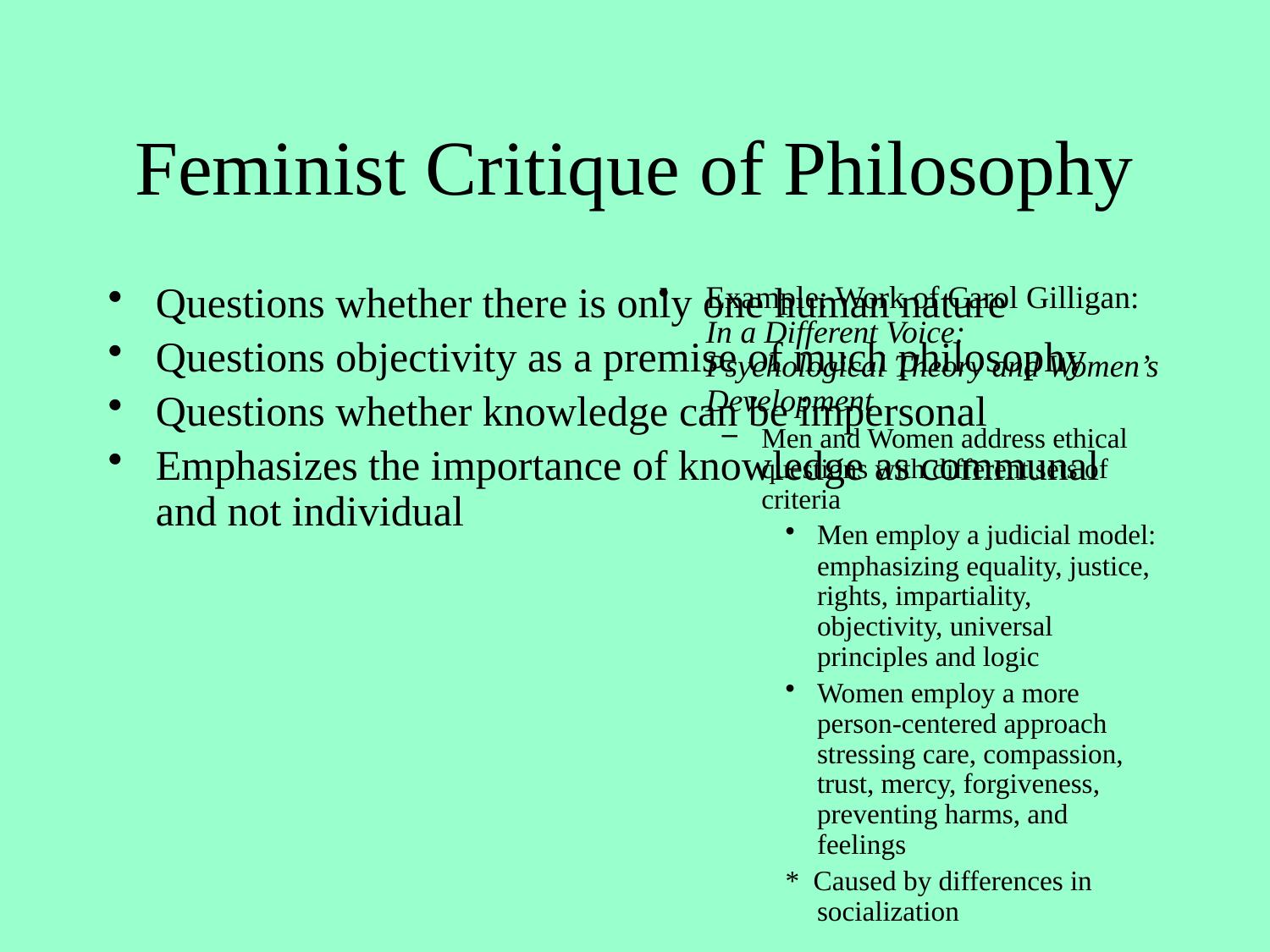

# Feminist Critique of Philosophy
Questions whether there is only one human nature
Questions objectivity as a premise of much philosophy
Questions whether knowledge can be impersonal
Emphasizes the importance of knowledge as communal and not individual
Example: Work of Carol Gilligan:  In a Different Voice:  Psychological Theory and Women’s Development
Men and Women address ethical questions with different sets of criteria
Men employ a judicial model: emphasizing equality, justice, rights, impartiality, objectivity, universal principles and logic
Women employ a more person-centered approach stressing care, compassion, trust, mercy, forgiveness, preventing harms, and feelings
*  Caused by differences in socialization